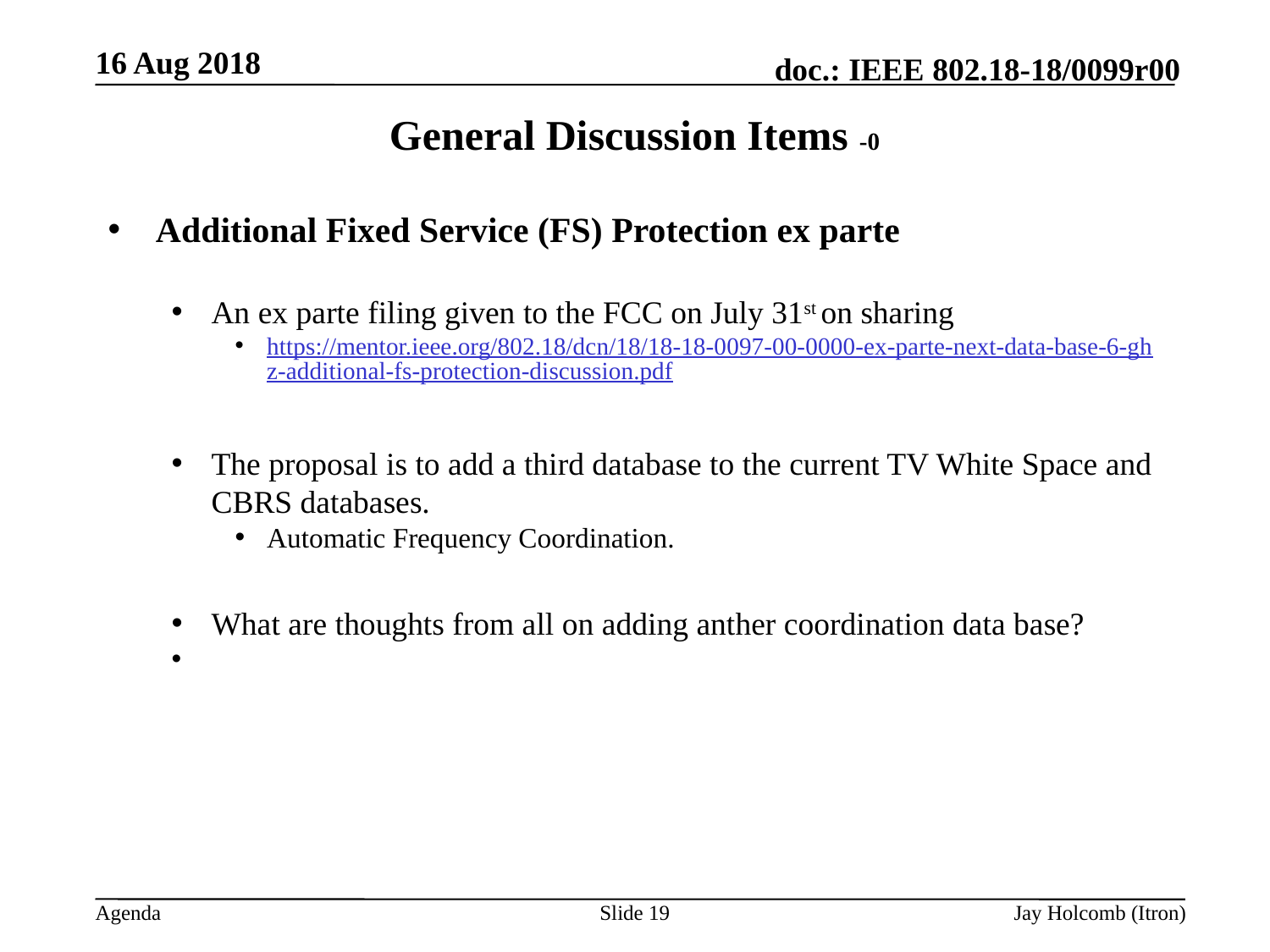

16 Aug 2018
# General Discussion Items -0

Additional Fixed Service (FS) Protection ex parte

An ex parte filing given to the FCC on July 31st on sharing
https://mentor.ieee.org/802.18/dcn/18/18-18-0097-00-0000-ex-parte-next-data-base-6-ghz-additional-fs-protection-discussion.pdf

The proposal is to add a third database to the current TV White Space and CBRS databases.
Automatic Frequency Coordination.

What are thoughts from all on adding anther coordination data base?

Slide 19
Jay Holcomb (Itron)